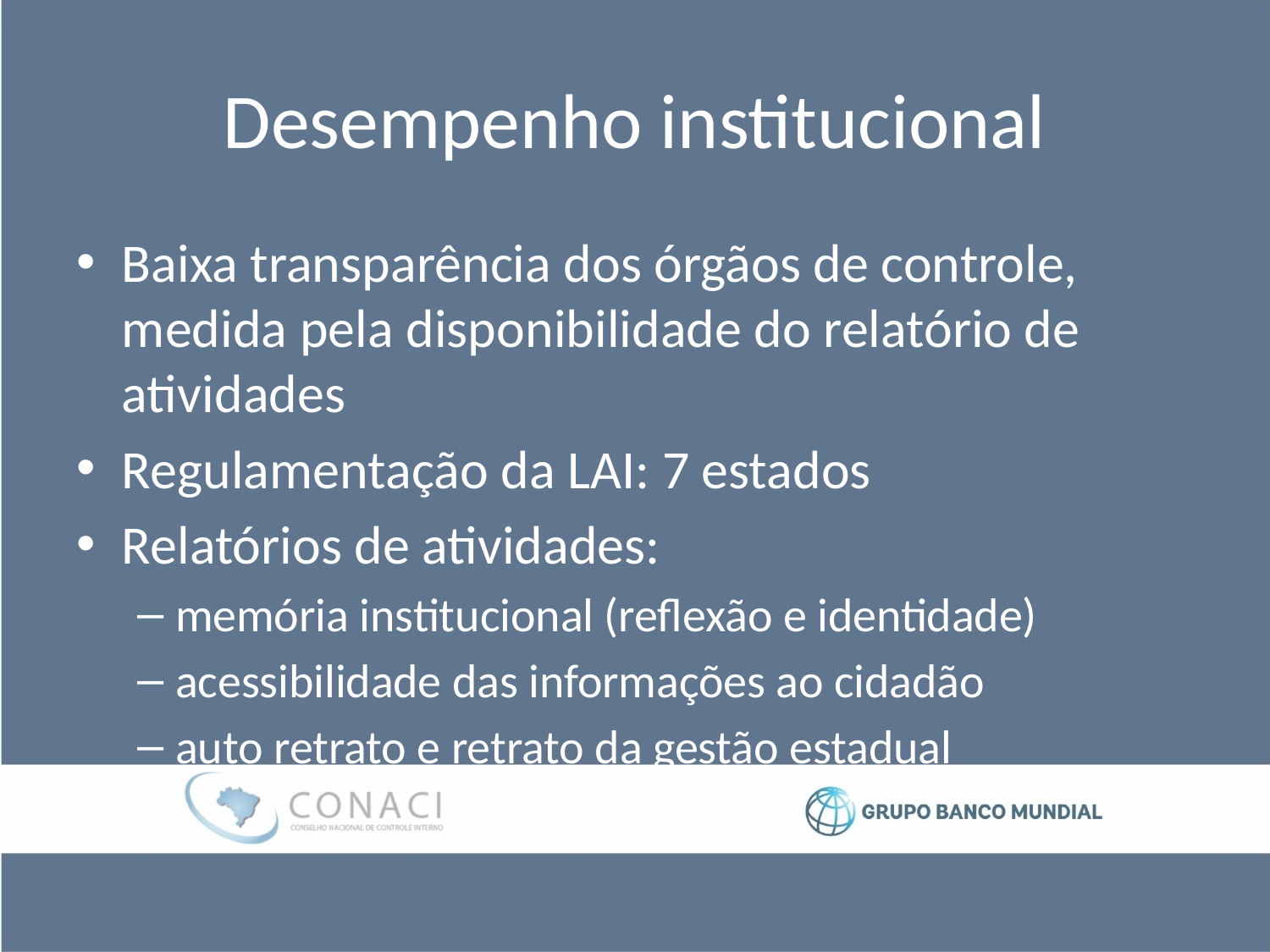

# Desempenho institucional
Baixa transparência dos órgãos de controle, medida pela disponibilidade do relatório de atividades
Regulamentação da LAI: 7 estados
Relatórios de atividades:
memória institucional (reflexão e identidade)
acessibilidade das informações ao cidadão
auto retrato e retrato da gestão estadual